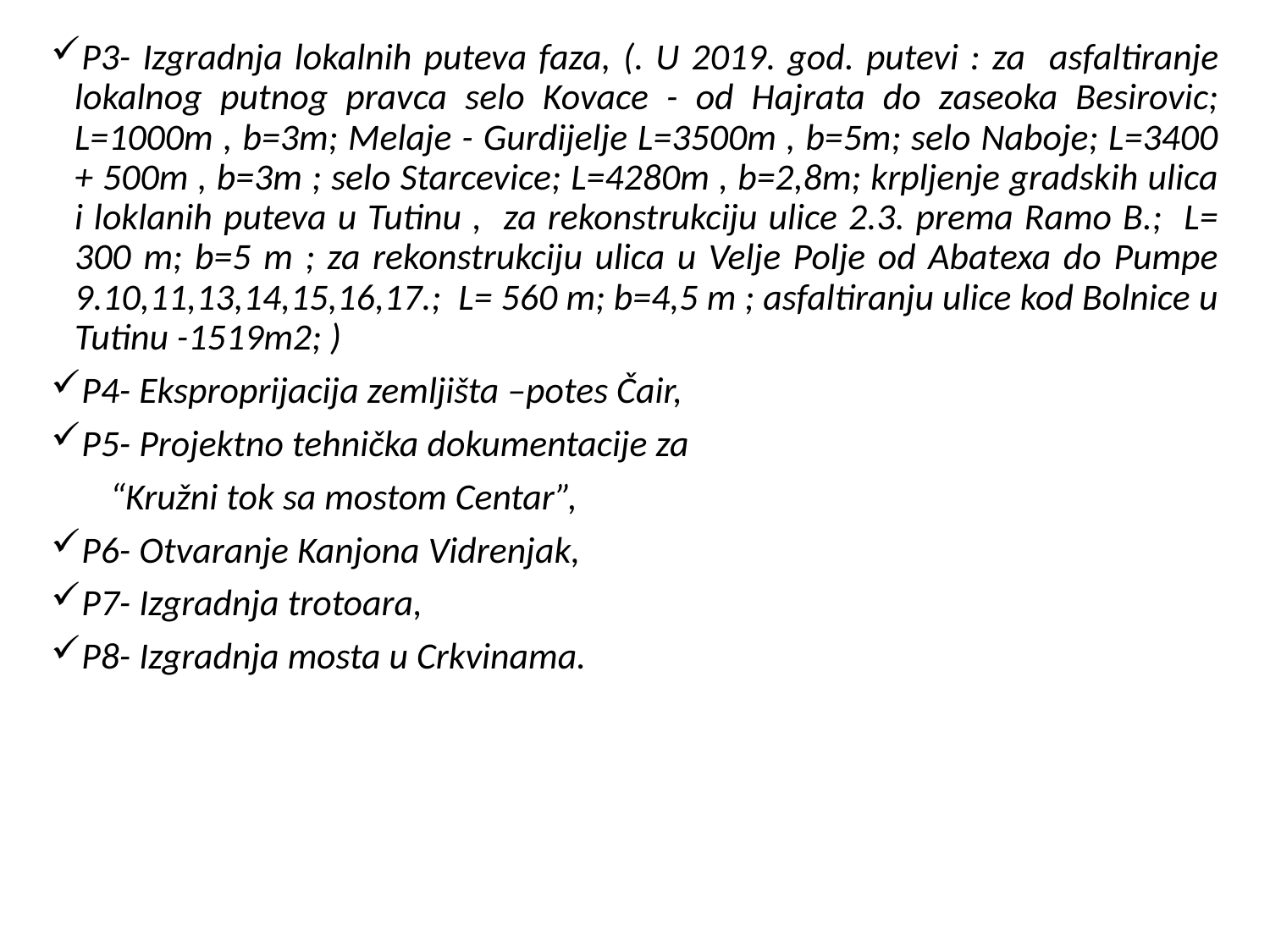

P3- Izgradnja lokalnih puteva faza, (. U 2019. god. putevi : za  asfaltiranje lokalnog putnog pravca selo Kovace - od Hajrata do zaseoka Besirovic; L=1000m , b=3m; Melaje - Gurdijelje L=3500m , b=5m; selo Naboje; L=3400 + 500m , b=3m ; selo Starcevice; L=4280m , b=2,8m; krpljenje gradskih ulica i loklanih puteva u Tutinu ,  za rekonstrukciju ulice 2.3. prema Ramo B.;  L= 300 m; b=5 m ; za rekonstrukciju ulica u Velje Polje od Abatexa do Pumpe 9.10,11,13,14,15,16,17.;  L= 560 m; b=4,5 m ; asfaltiranju ulice kod Bolnice u Tutinu -1519m2; )
P4- Eksproprijacija zemljišta –potes Čair,
P5- Projektno tehnička dokumentacije za
       “Kružni tok sa mostom Centar”,
P6- Otvaranje Kanjona Vidrenjak,
P7- Izgradnja trotoara,
P8- Izgradnja mosta u Crkvinama.